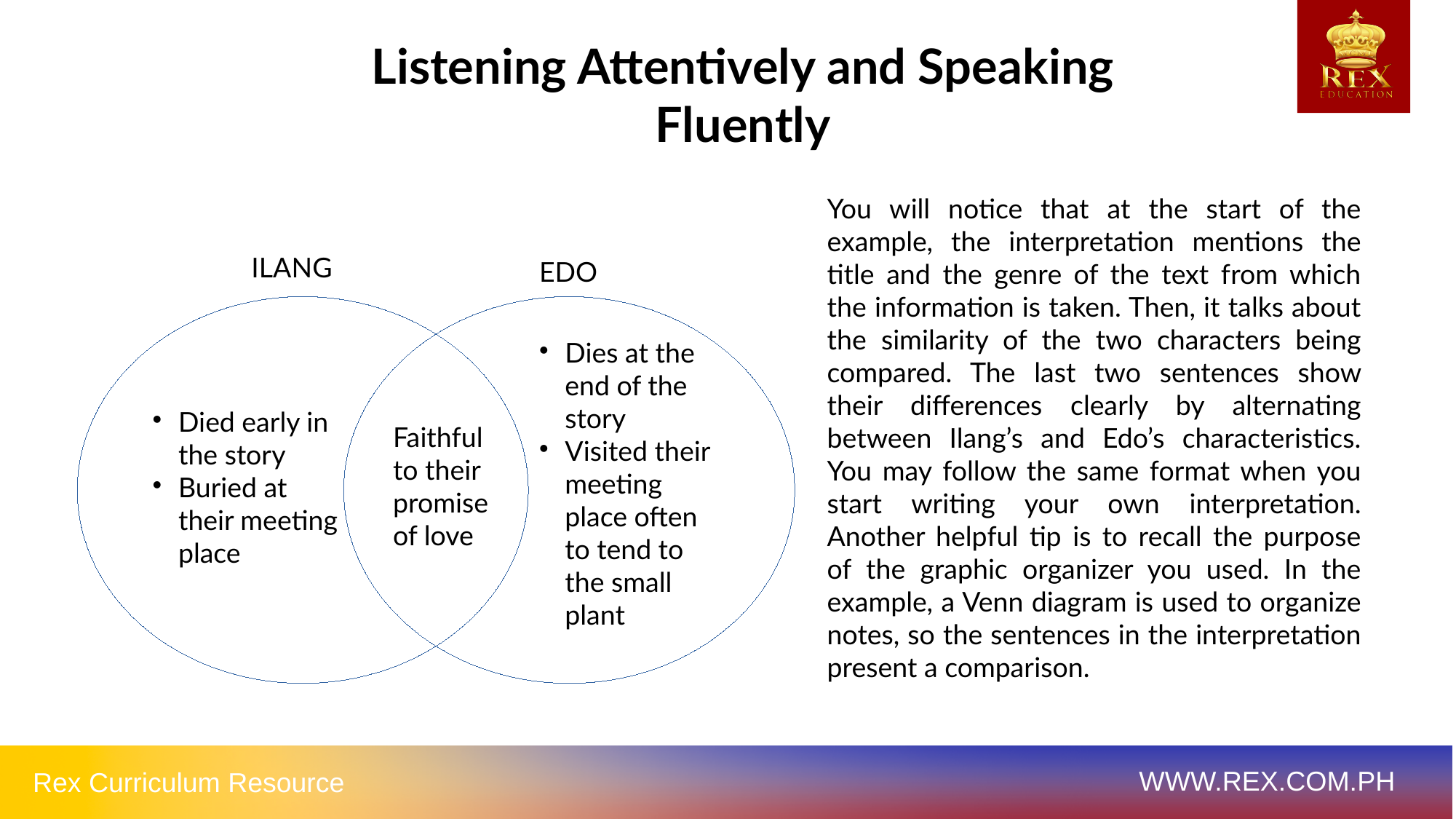

Listening Attentively and Speaking Fluently
You will notice that at the start of the example, the interpretation mentions the title and the genre of the text from which the information is taken. Then, it talks about the similarity of the two characters being compared. The last two sentences show their differences clearly by alternating between Ilang’s and Edo’s characteristics. You may follow the same format when you start writing your own interpretation. Another helpful tip is to recall the purpose of the graphic organizer you used. In the example, a Venn diagram is used to organize notes, so the sentences in the interpretation present a comparison.
ILANG
EDO

Dies at the end of the story
Visited their meeting place often to tend to the small plant
Died early in the story
Buried at their meeting place
Faithful to their promise of love